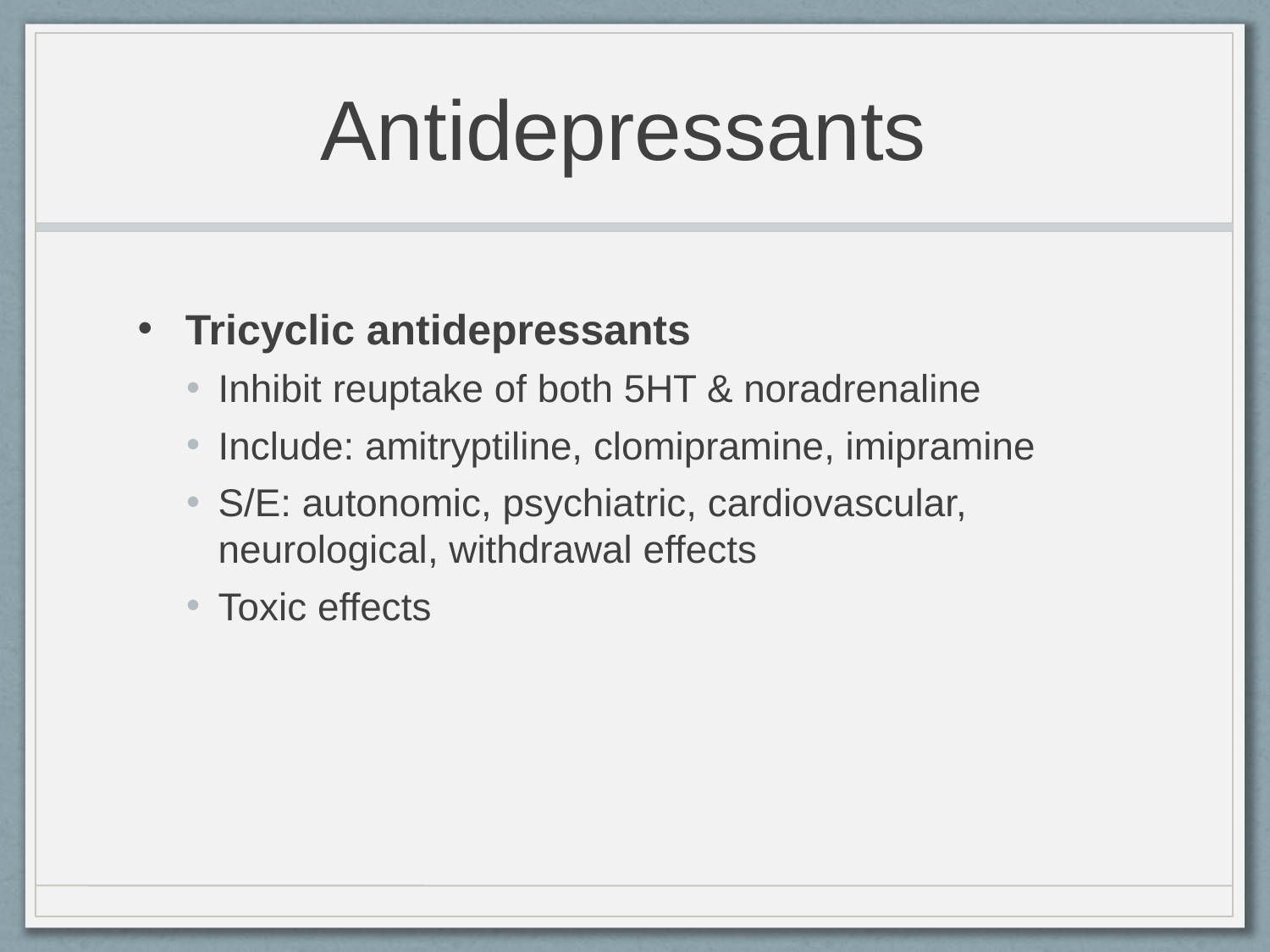

# Antidepressants
Tricyclic antidepressants
Inhibit reuptake of both 5HT & noradrenaline
Include: amitryptiline, clomipramine, imipramine
S/E: autonomic, psychiatric, cardiovascular, neurological, withdrawal effects
Toxic effects